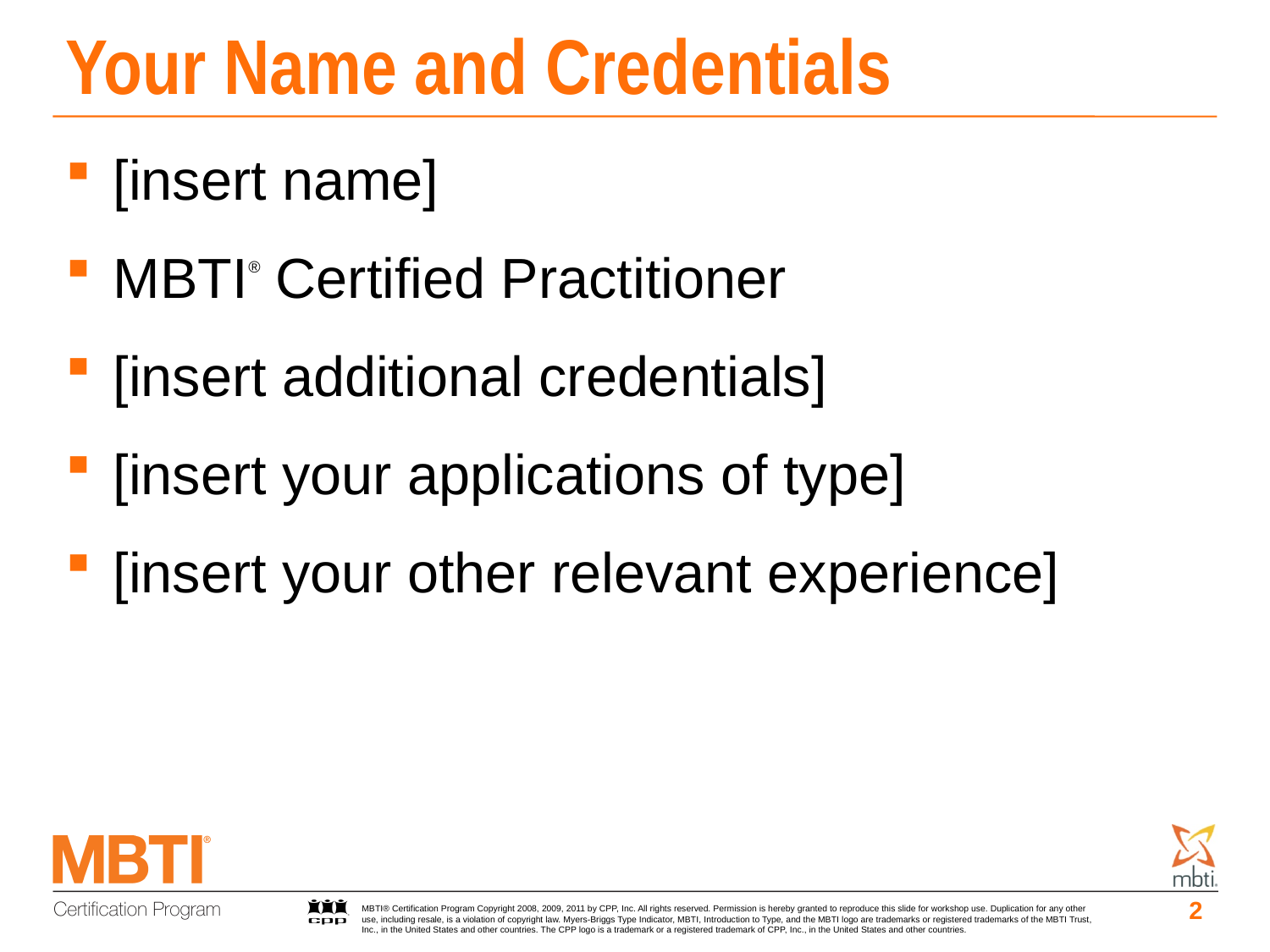

# Your Name and Credentials
[insert name]
MBTI® Certified Practitioner
[insert additional credentials]
[insert your applications of type]
[insert your other relevant experience]

2